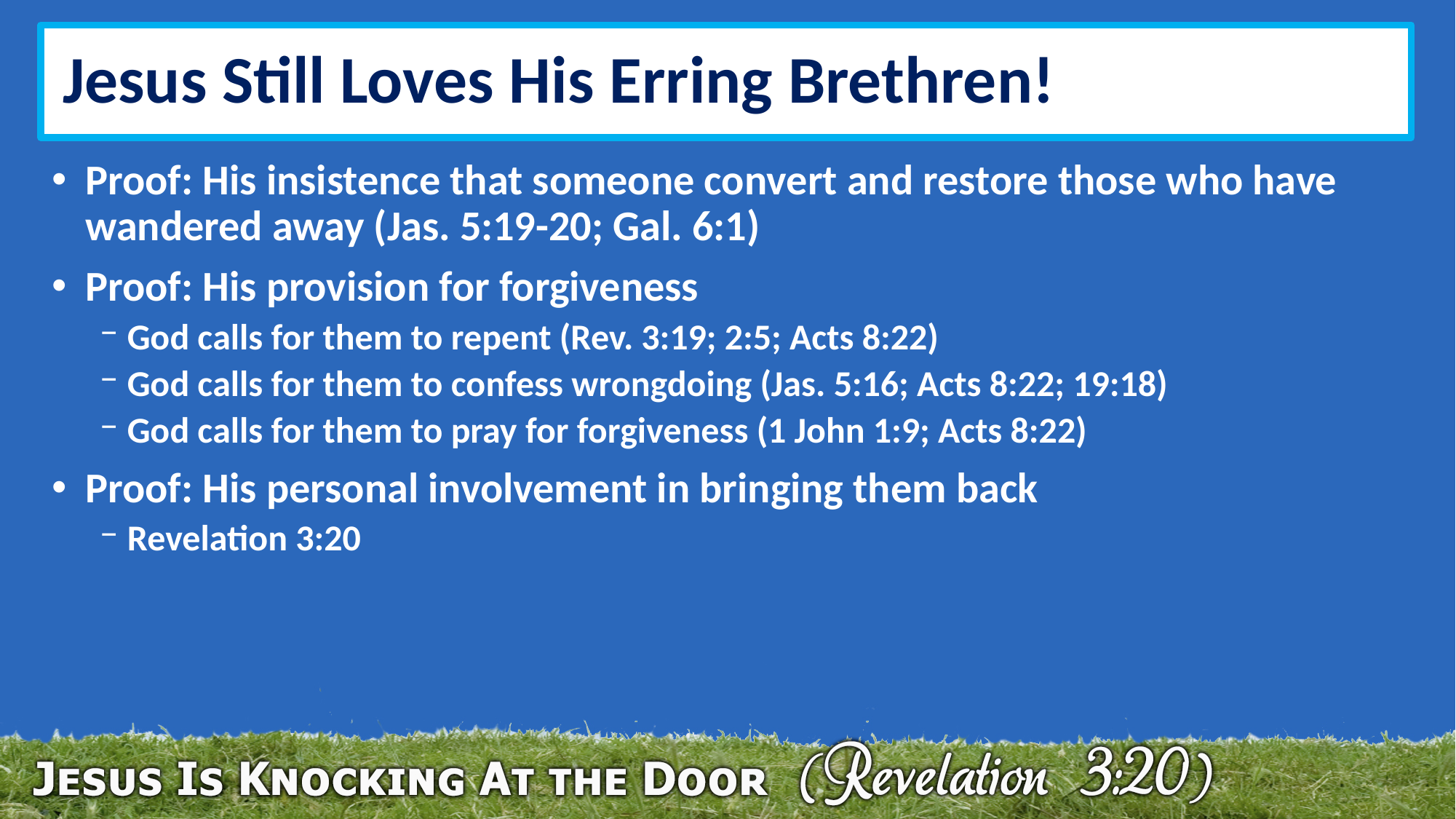

# Jesus Still Loves His Erring Brethren!
Proof: His insistence that someone convert and restore those who have wandered away (Jas. 5:19-20; Gal. 6:1)
Proof: His provision for forgiveness
God calls for them to repent (Rev. 3:19; 2:5; Acts 8:22)
God calls for them to confess wrongdoing (Jas. 5:16; Acts 8:22; 19:18)
God calls for them to pray for forgiveness (1 John 1:9; Acts 8:22)
Proof: His personal involvement in bringing them back
Revelation 3:20